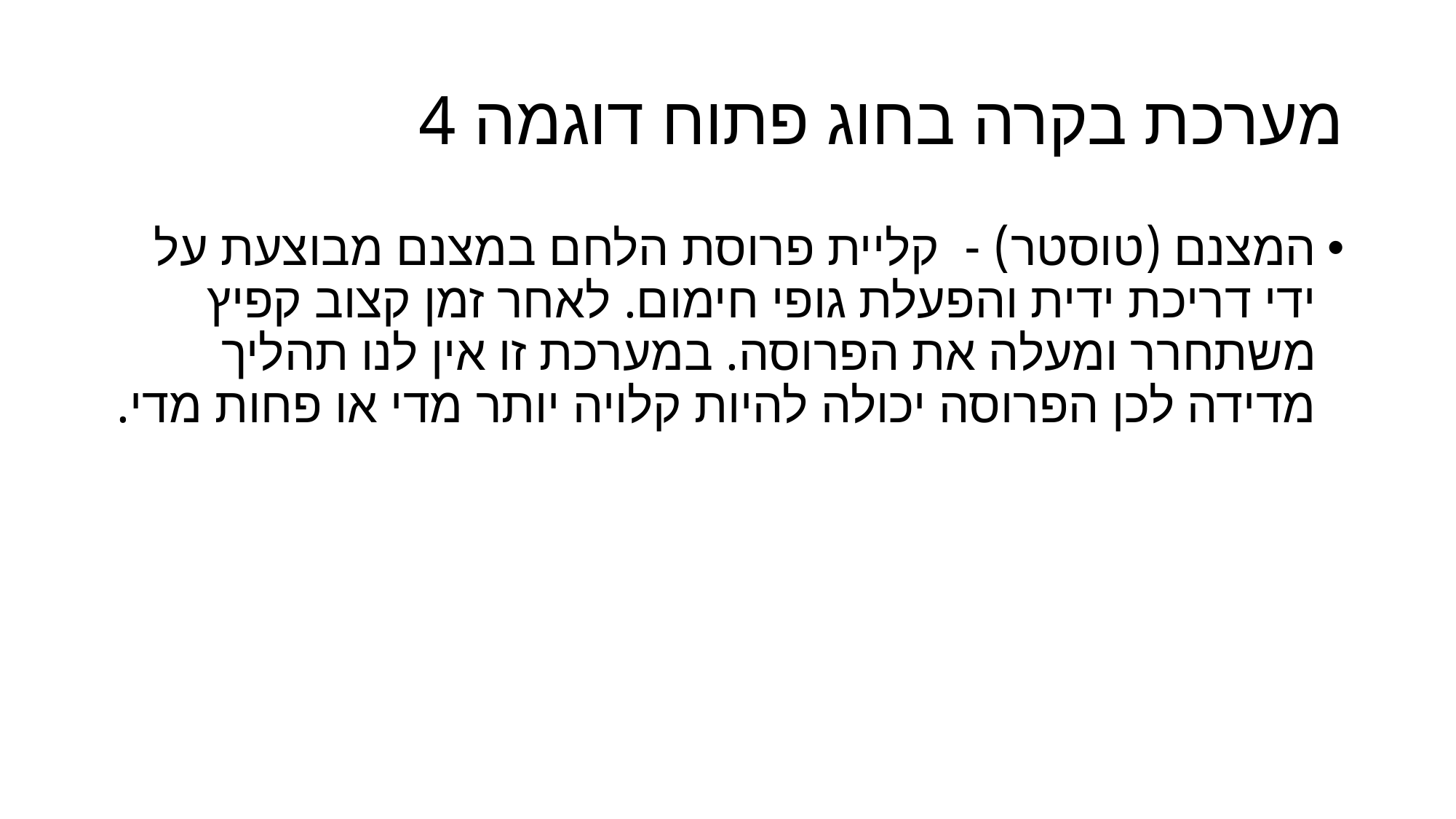

# מערכת בקרה בחוג פתוח דוגמה 4
המצנם (טוסטר) -  קליית פרוסת הלחם במצנם מבוצעת על ידי דריכת ידית והפעלת גופי חימום. לאחר זמן קצוב קפיץ משתחרר ומעלה את הפרוסה. במערכת זו אין לנו תהליך מדידה לכן הפרוסה יכולה להיות קלויה יותר מדי או פחות מדי.